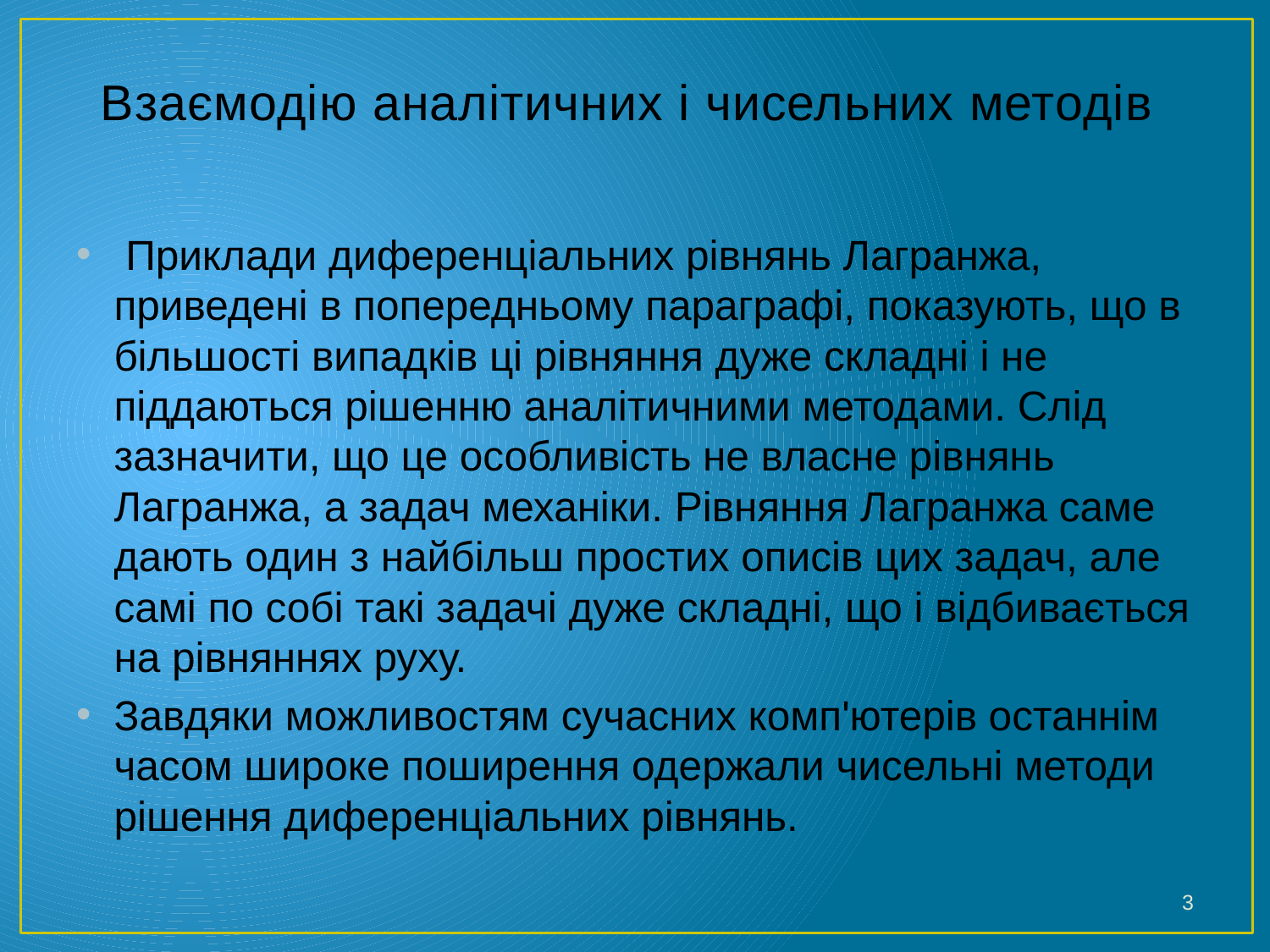

# Взаємодію аналітичних і чисельних методів
 Приклади диференціальних рівнянь Лагранжа, приведені в попередньому параграфі, показують, що в більшості випадків ці рівняння дуже складні і не піддаються рішенню аналітичними методами. Слід зазначити, що це особливість не власне рівнянь Лагранжа, а задач механіки. Рівняння Лагранжа саме дають один з найбільш простих описів цих задач, але самі по собі такі задачі дуже складні, що і відбивається на рівняннях руху.
Завдяки можливостям сучасних комп'ютерів останнім часом широке поширення одержали чисельні методи рішення диференціальних рівнянь.
3